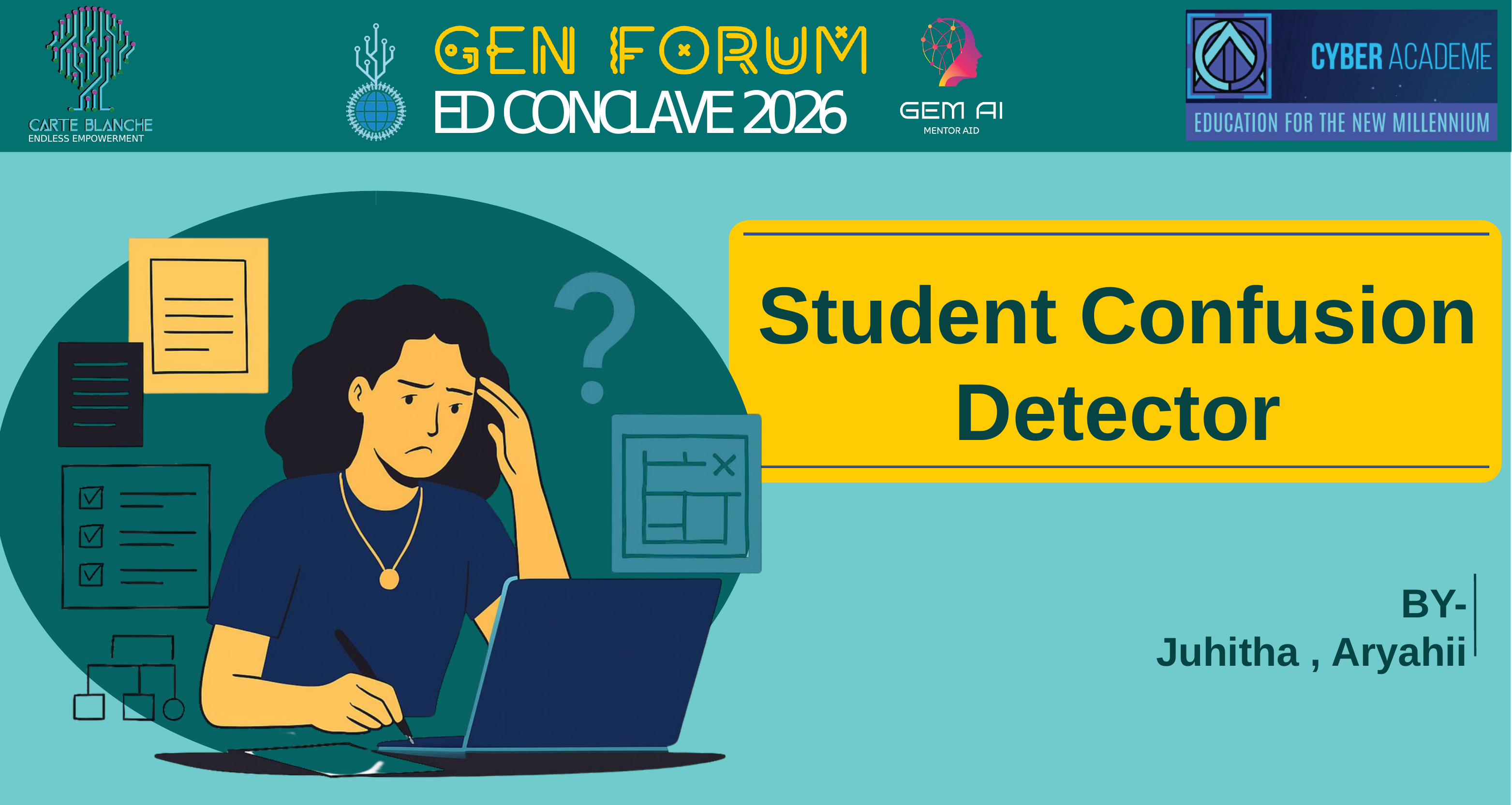

ED CONCLAVE 2026

ENDLESS EMPOWERMENT

Student Confusion Detector
BY-
Juhitha , Aryahii